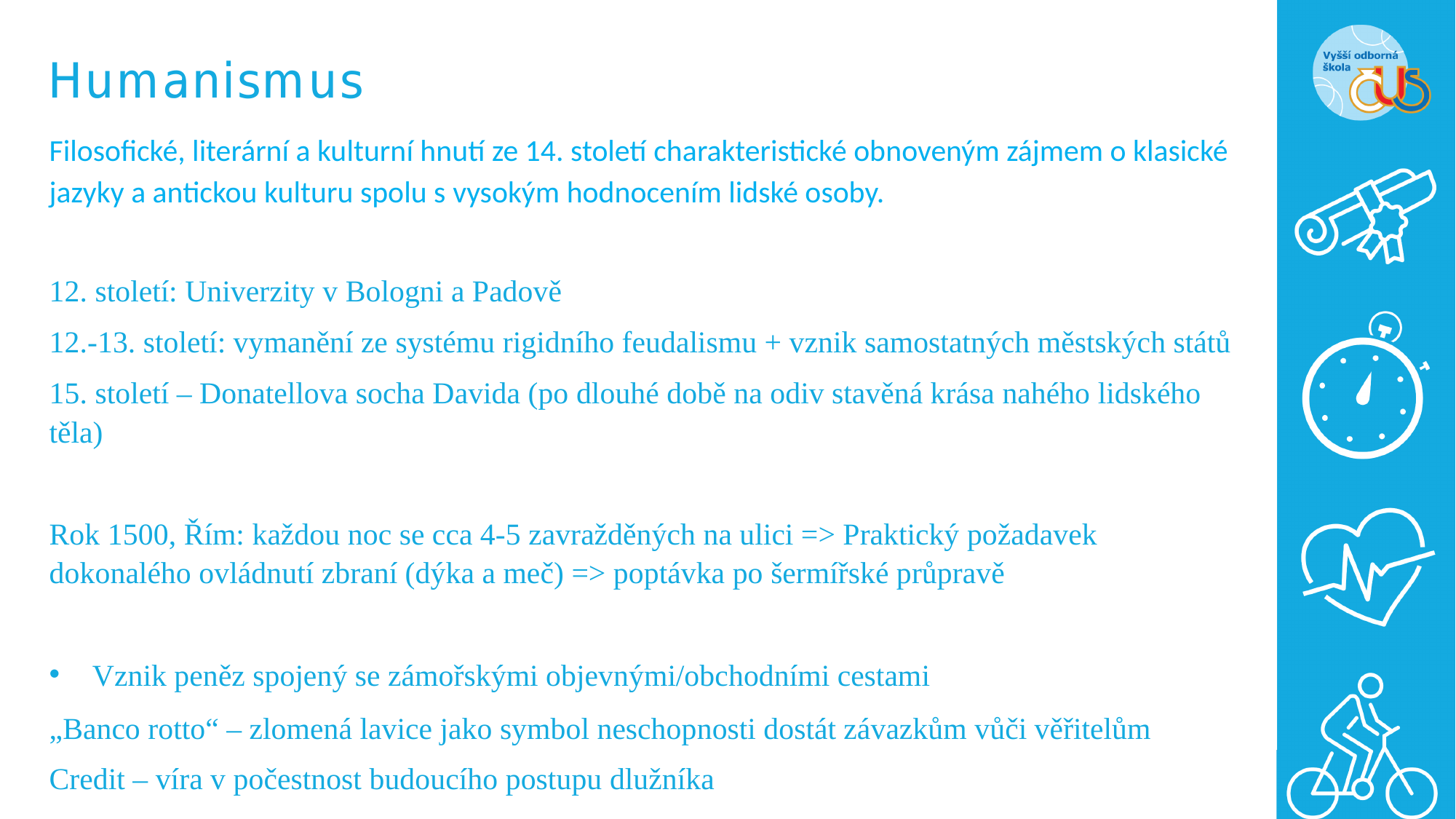

# Humanismus
Filosofické, literární a kulturní hnutí ze 14. století charakteristické obnoveným zájmem o klasické jazyky a antickou kulturu spolu s vysokým hodnocením lidské osoby.

12. století: Univerzity v Bologni a Padově
12.-13. století: vymanění ze systému rigidního feudalismu + vznik samostatných městských států
15. století – Donatellova socha Davida (po dlouhé době na odiv stavěná krása nahého lidského těla)

Rok 1500, Řím: každou noc se cca 4-5 zavražděných na ulici => Praktický požadavek dokonalého ovládnutí zbraní (dýka a meč) => poptávka po šermířské průpravě

Vznik peněz spojený se zámořskými objevnými/obchodními cestami
„Banco rotto“ – zlomená lavice jako symbol neschopnosti dostát závazkům vůči věřitelům
Credit – víra v počestnost budoucího postupu dlužníka